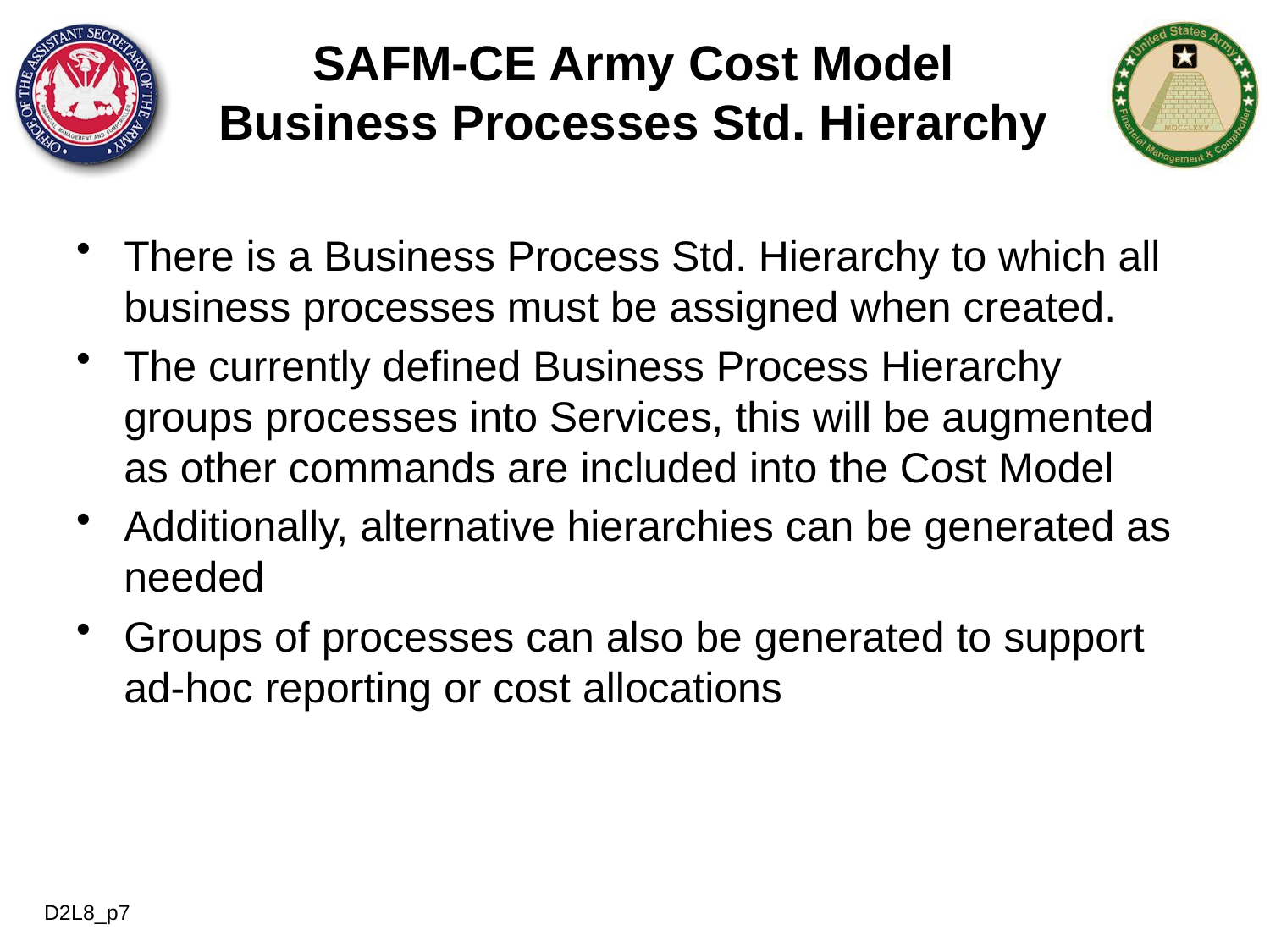

SAFM-CE Army Cost Model
Business Processes Std. Hierarchy
There is a Business Process Std. Hierarchy to which all business processes must be assigned when created.
The currently defined Business Process Hierarchy groups processes into Services, this will be augmented as other commands are included into the Cost Model
Additionally, alternative hierarchies can be generated as needed
Groups of processes can also be generated to support ad-hoc reporting or cost allocations
D2L8_p7